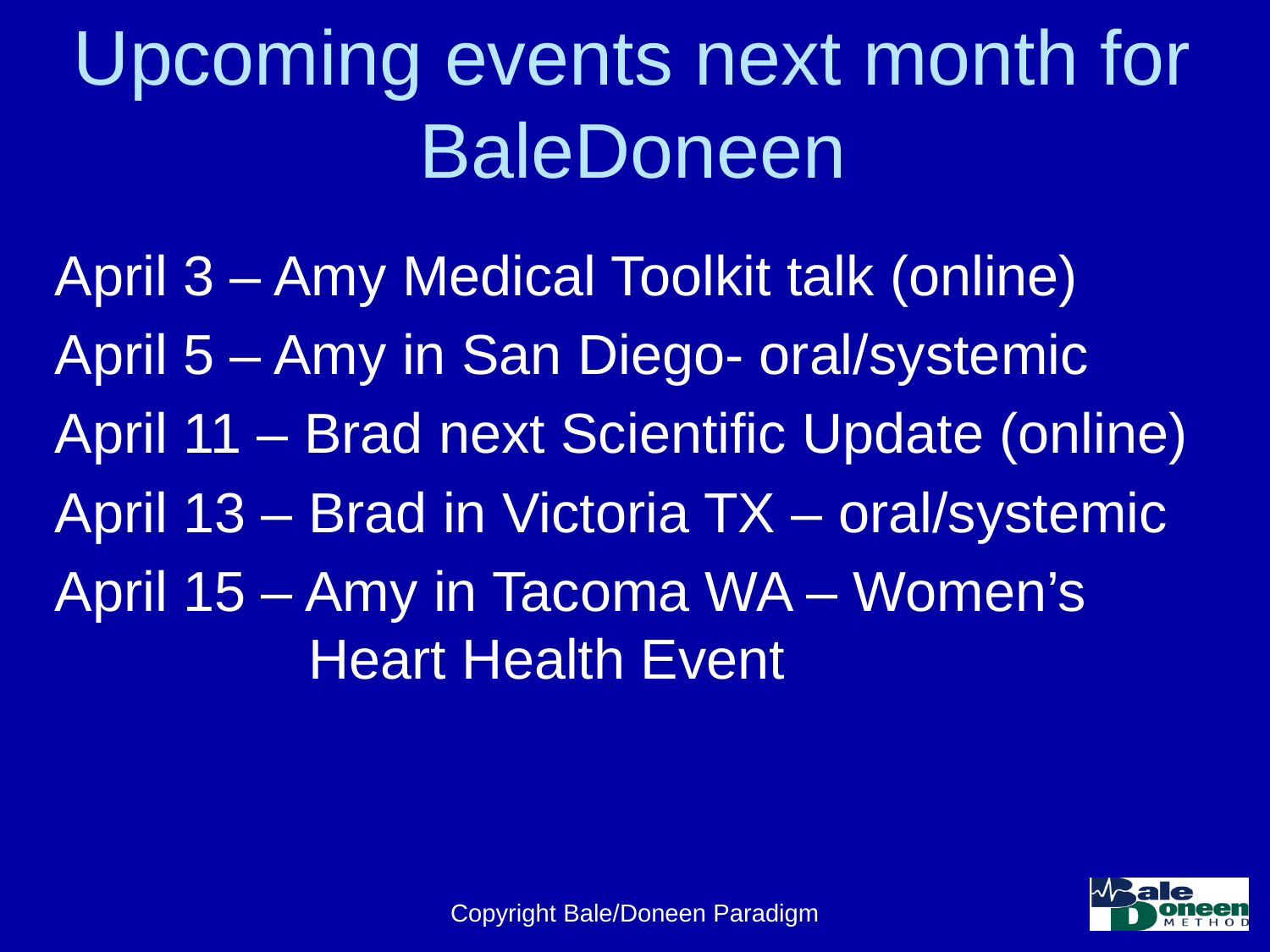

# Upcoming events next month for BaleDoneen
April 3 – Amy Medical Toolkit talk (online)
April 5 – Amy in San Diego- oral/systemic
April 11 – Brad next Scientific Update (online)
April 13 – Brad in Victoria TX – oral/systemic
April 15 – Amy in Tacoma WA – Women’s 			Heart Health Event

Copyright Bale/Doneen Paradigm